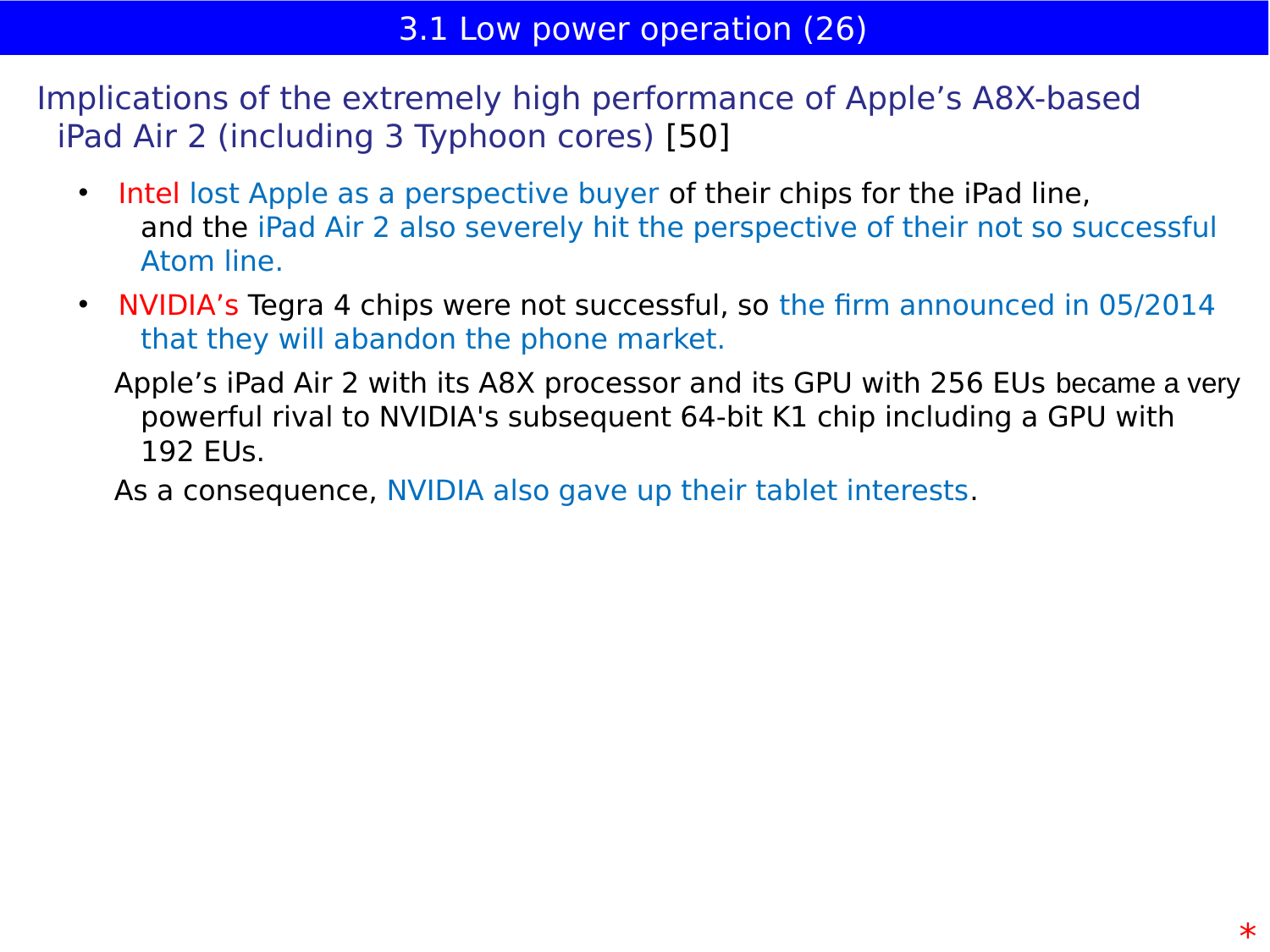

# 3.1 Low power operation (26)
Implications of the extremely high performance of Apple’s A8X-based
  iPad Air 2 (including 3 Typhoon cores) [50]
Intel lost Apple as a perspective buyer of their chips for the iPad line,
       and the iPad Air 2 also severely hit the perspective of their not so successful
       Atom line.
NVIDIA’s Tegra 4 chips were not successful, so the firm announced in 05/2014
       that they will abandon the phone market.
    Apple’s iPad Air 2 with its A8X processor and its GPU with 256 EUs became a very
       powerful rival to NVIDIA's subsequent 64-bit K1 chip including a GPU with
       192 EUs.
    As a consequence, NVIDIA also gave up their tablet interests.
*